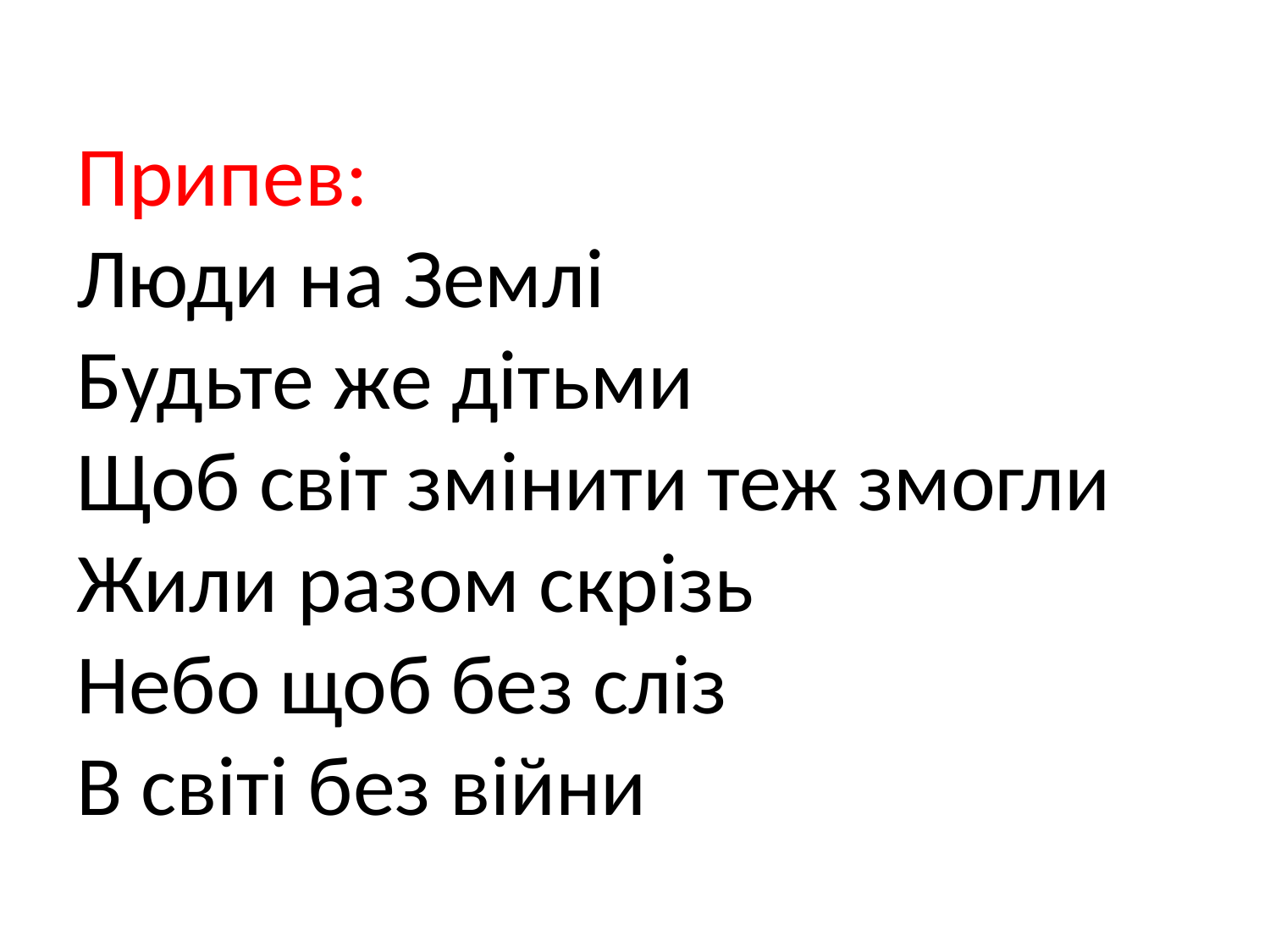

# Припев: Люди на Землі Будьте же дітьми Щоб світ змінити теж змогли Жили разом скрізь Небо щоб без сліз В світі без війни